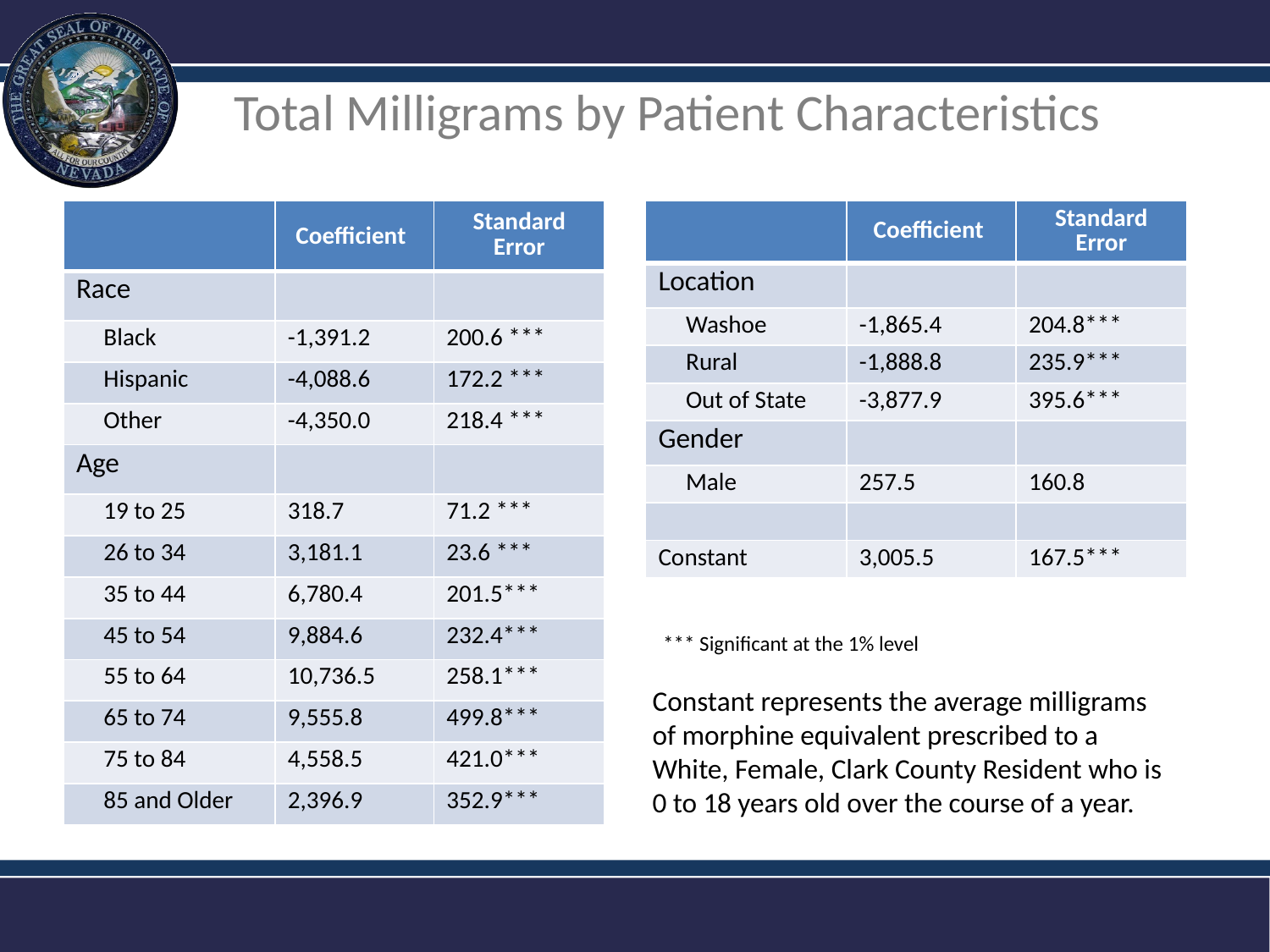

# Total Milligrams by Patient Characteristics
|  | Coefficient | Standard Error |
| --- | --- | --- |
| Race |  |  |
| Black | -1,391.2 | 200.6 \*\*\* |
| Hispanic | -4,088.6 | 172.2 \*\*\* |
| Other | -4,350.0 | 218.4 \*\*\* |
| Age |  |  |
| 19 to 25 | 318.7 | 71.2 \*\*\* |
| 26 to 34 | 3,181.1 | 23.6 \*\*\* |
| 35 to 44 | 6,780.4 | 201.5\*\*\* |
| 45 to 54 | 9,884.6 | 232.4\*\*\* |
| 55 to 64 | 10,736.5 | 258.1\*\*\* |
| 65 to 74 | 9,555.8 | 499.8\*\*\* |
| 75 to 84 | 4,558.5 | 421.0\*\*\* |
| 85 and Older | 2,396.9 | 352.9\*\*\* |
|  | Coefficient | Standard Error |
| --- | --- | --- |
| Location |  |  |
| Washoe | -1,865.4 | 204.8\*\*\* |
| Rural | -1,888.8 | 235.9\*\*\* |
| Out of State | -3,877.9 | 395.6\*\*\* |
| Gender |  |  |
| Male | 257.5 | 160.8 |
|  |  |  |
| Constant | 3,005.5 | 167.5\*\*\* |
*** Significant at the 1% level
Constant represents the average milligrams of morphine equivalent prescribed to a White, Female, Clark County Resident who is 0 to 18 years old over the course of a year.